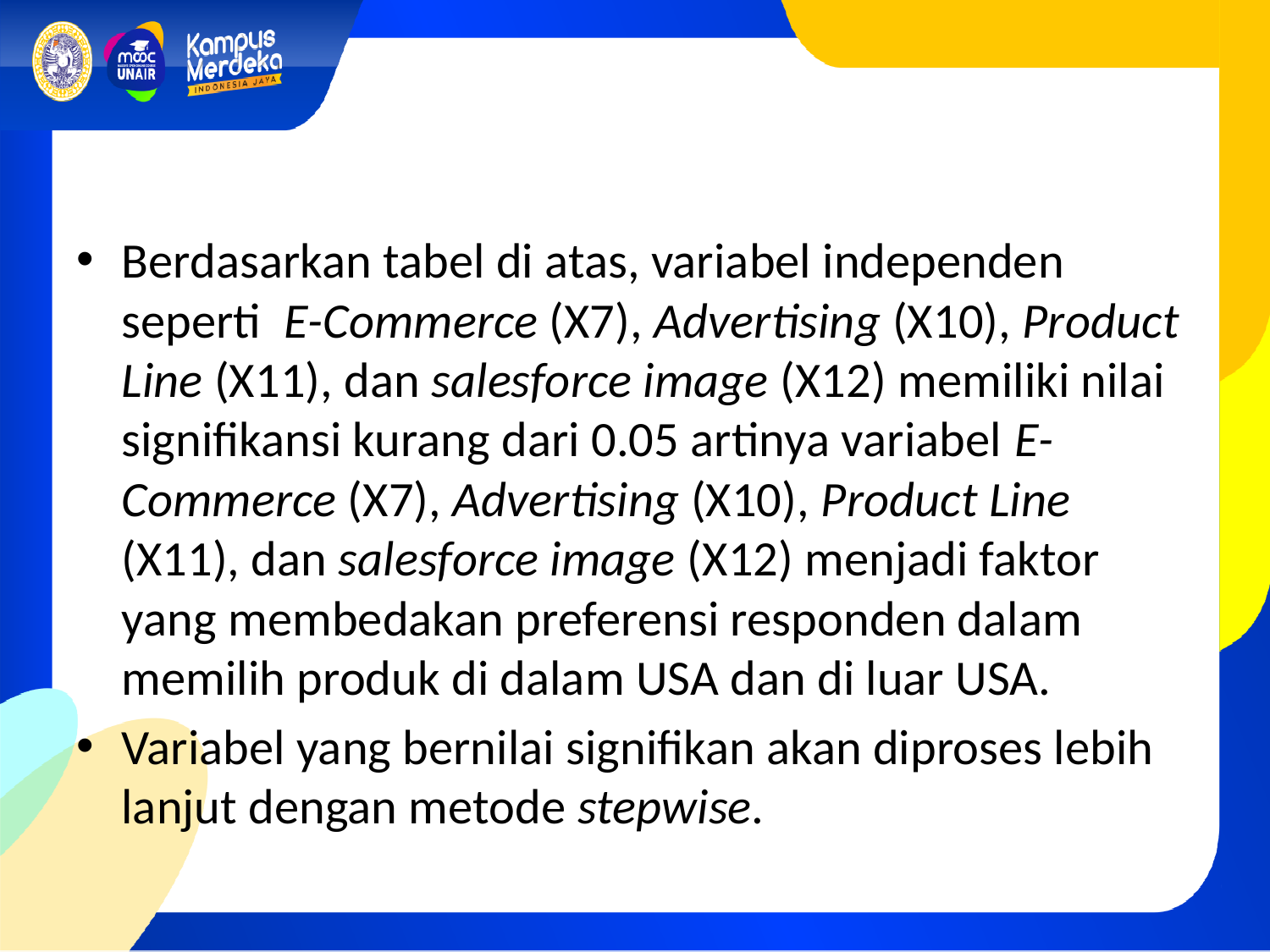

#
Berdasarkan tabel di atas, variabel independen seperti  E-Commerce (X7), Advertising (X10), Product Line (X11), dan salesforce image (X12) memiliki nilai signifikansi kurang dari 0.05 artinya variabel E-Commerce (X7), Advertising (X10), Product Line (X11), dan salesforce image (X12) menjadi faktor yang membedakan preferensi responden dalam memilih produk di dalam USA dan di luar USA.
Variabel yang bernilai signifikan akan diproses lebih lanjut dengan metode stepwise.